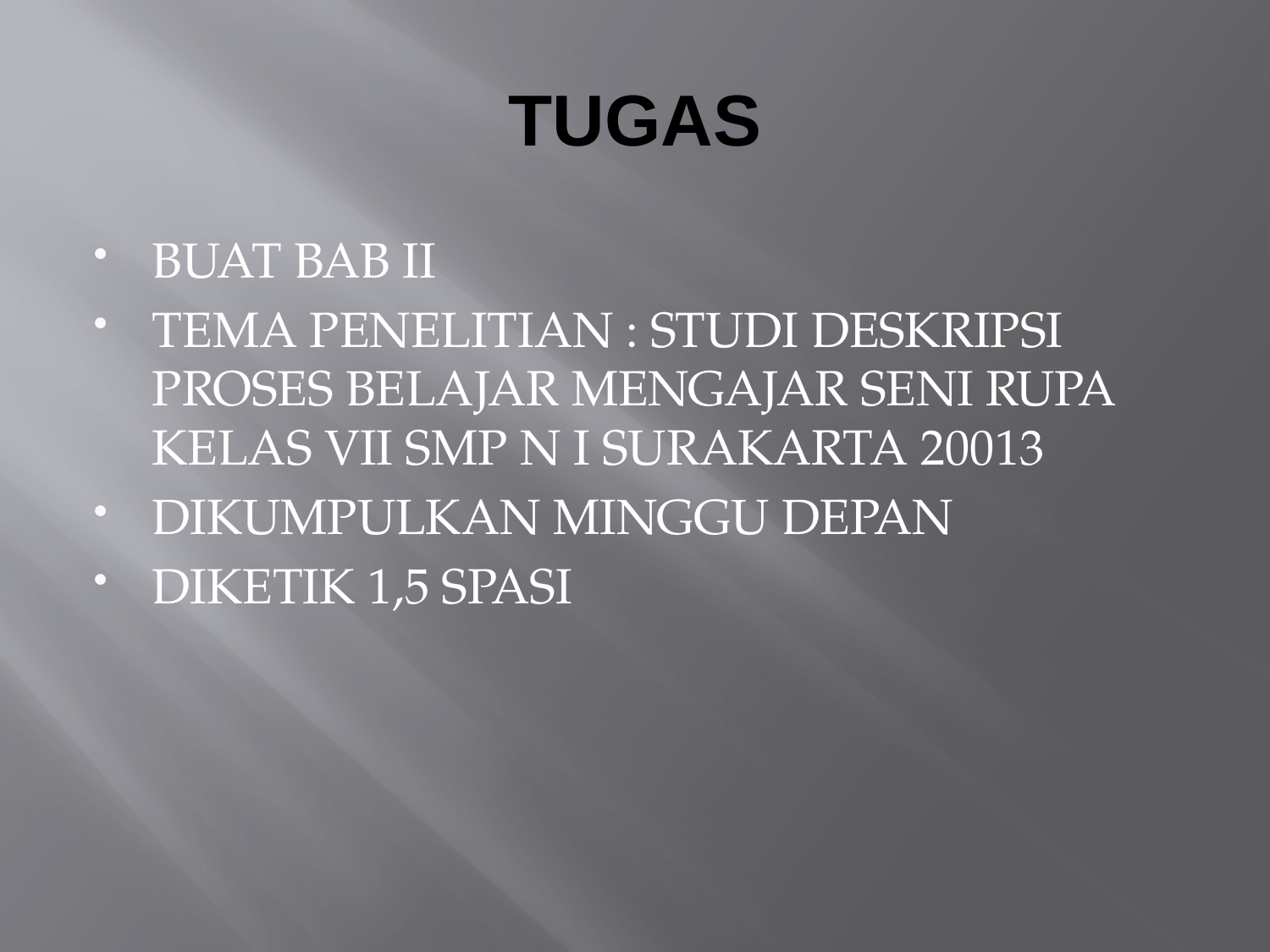

# TUGAS
BUAT BAB II
TEMA PENELITIAN : STUDI DESKRIPSI PROSES BELAJAR MENGAJAR SENI RUPA KELAS VII SMP N I SURAKARTA 20013
DIKUMPULKAN MINGGU DEPAN
DIKETIK 1,5 SPASI